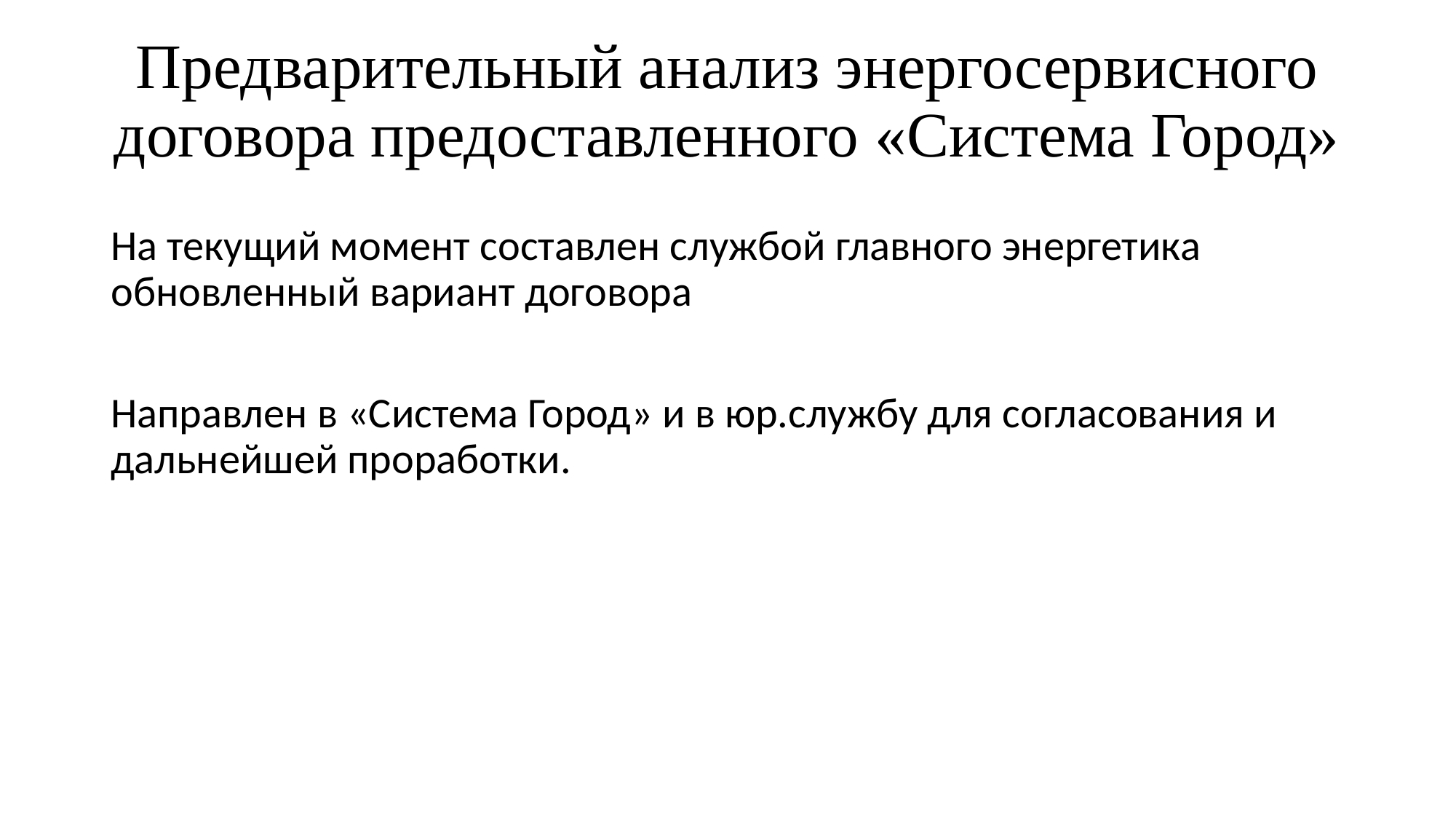

# Предварительный анализ энергосервисного договора предоставленного «Система Город»
На текущий момент составлен службой главного энергетика обновленный вариант договора

Направлен в «Система Город» и в юр.службу для согласования и дальнейшей проработки.